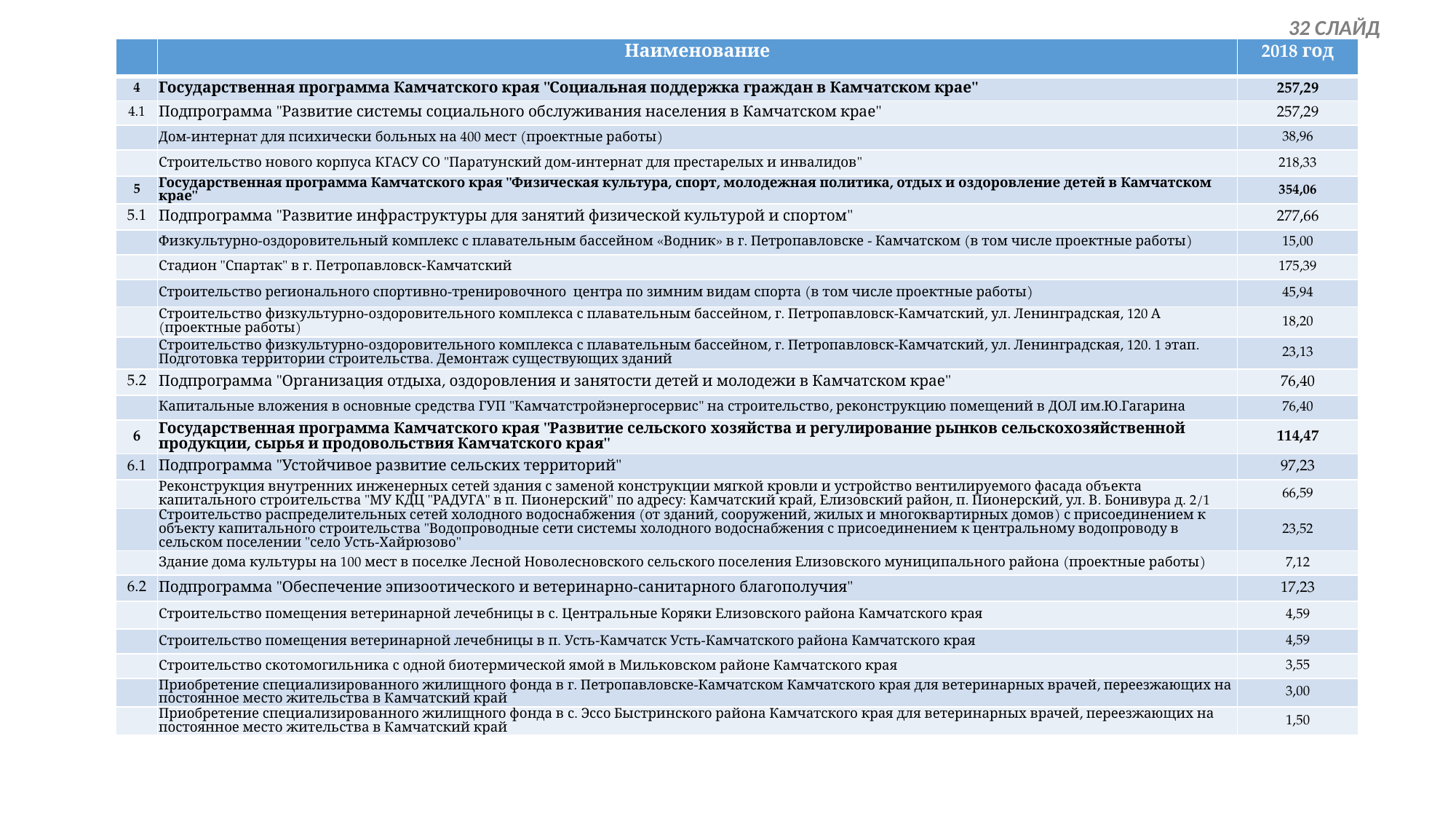

32 СЛАЙД
|  | Наименование | 2018 год |
| --- | --- | --- |
| 4 | Государственная программа Камчатского края "Социальная поддержка граждан в Камчатском крае" | 257,29 |
| 4.1 | Подпрограмма "Развитие системы социального обслуживания населения в Камчатском крае" | 257,29 |
|  | Дом-интернат для психически больных на 400 мест (проектные работы) | 38,96 |
|  | Строительство нового корпуса КГАСУ СО "Паратунский дом-интернат для престарелых и инвалидов" | 218,33 |
| 5 | Государственная программа Камчатского края "Физическая культура, спорт, молодежная политика, отдых и оздоровление детей в Камчатском крае" | 354,06 |
| 5.1 | Подпрограмма "Развитие инфраструктуры для занятий физической культурой и спортом" | 277,66 |
|  | Физкультурно-оздоровительный комплекс с плавательным бассейном «Водник» в г. Петропавловске - Камчатском (в том числе проектные работы) | 15,00 |
|  | Стадион "Спартак" в г. Петропавловск-Камчатский | 175,39 |
|  | Строительство регионального спортивно-тренировочного центра по зимним видам спорта (в том числе проектные работы) | 45,94 |
|  | Строительство физкультурно-оздоровительного комплекса с плавательным бассейном, г. Петропавловск-Камчатский, ул. Ленинградская, 120 А (проектные работы) | 18,20 |
|  | Строительство физкультурно-оздоровительного комплекса с плавательным бассейном, г. Петропавловск-Камчатский, ул. Ленинградская, 120. 1 этап. Подготовка территории строительства. Демонтаж существующих зданий | 23,13 |
| 5.2 | Подпрограмма "Организация отдыха, оздоровления и занятости детей и молодежи в Камчатском крае" | 76,40 |
|  | Капитальные вложения в основные средства ГУП "Камчатстройэнергосервис" на строительство, реконструкцию помещений в ДОЛ им.Ю.Гагарина | 76,40 |
| 6 | Государственная программа Камчатского края "Развитие сельского хозяйства и регулирование рынков сельскохозяйственной продукции, сырья и продовольствия Камчатского края" | 114,47 |
| 6.1 | Подпрограмма "Устойчивое развитие сельских территорий" | 97,23 |
|  | Реконструкция внутренних инженерных сетей здания с заменой конструкции мягкой кровли и устройство вентилируемого фасада объекта капитального строительства "МУ КДЦ "РАДУГА" в п. Пионерский" по адресу: Камчатский край, Елизовский район, п. Пионерский, ул. В. Бонивура д. 2/1 | 66,59 |
|  | Строительство распределительных сетей холодного водоснабжения (от зданий, сооружений, жилых и многоквартирных домов) с присоединением к объекту капитального строительства "Водопроводные сети системы холодного водоснабжения с присоединением к центральному водопроводу в сельском поселении "село Усть-Хайрюзово" | 23,52 |
|  | Здание дома культуры на 100 мест в поселке Лесной Новолесновского сельского поселения Елизовского муниципального района (проектные работы) | 7,12 |
| 6.2 | Подпрограмма "Обеспечение эпизоотического и ветеринарно-санитарного благополучия" | 17,23 |
|  | Строительство помещения ветеринарной лечебницы в с. Центральные Коряки Елизовского района Камчатского края | 4,59 |
|  | Строительство помещения ветеринарной лечебницы в п. Усть-Камчатск Усть-Камчатского района Камчатского края | 4,59 |
|  | Строительство скотомогильника с одной биотермической ямой в Мильковском районе Камчатского края | 3,55 |
|  | Приобретение специализированного жилищного фонда в г. Петропавловске-Камчатском Камчатского края для ветеринарных врачей, переезжающих на постоянное место жительства в Камчатский край | 3,00 |
|  | Приобретение специализированного жилищного фонда в с. Эссо Быстринского района Камчатского края для ветеринарных врачей, переезжающих на постоянное место жительства в Камчатский край | 1,50 |